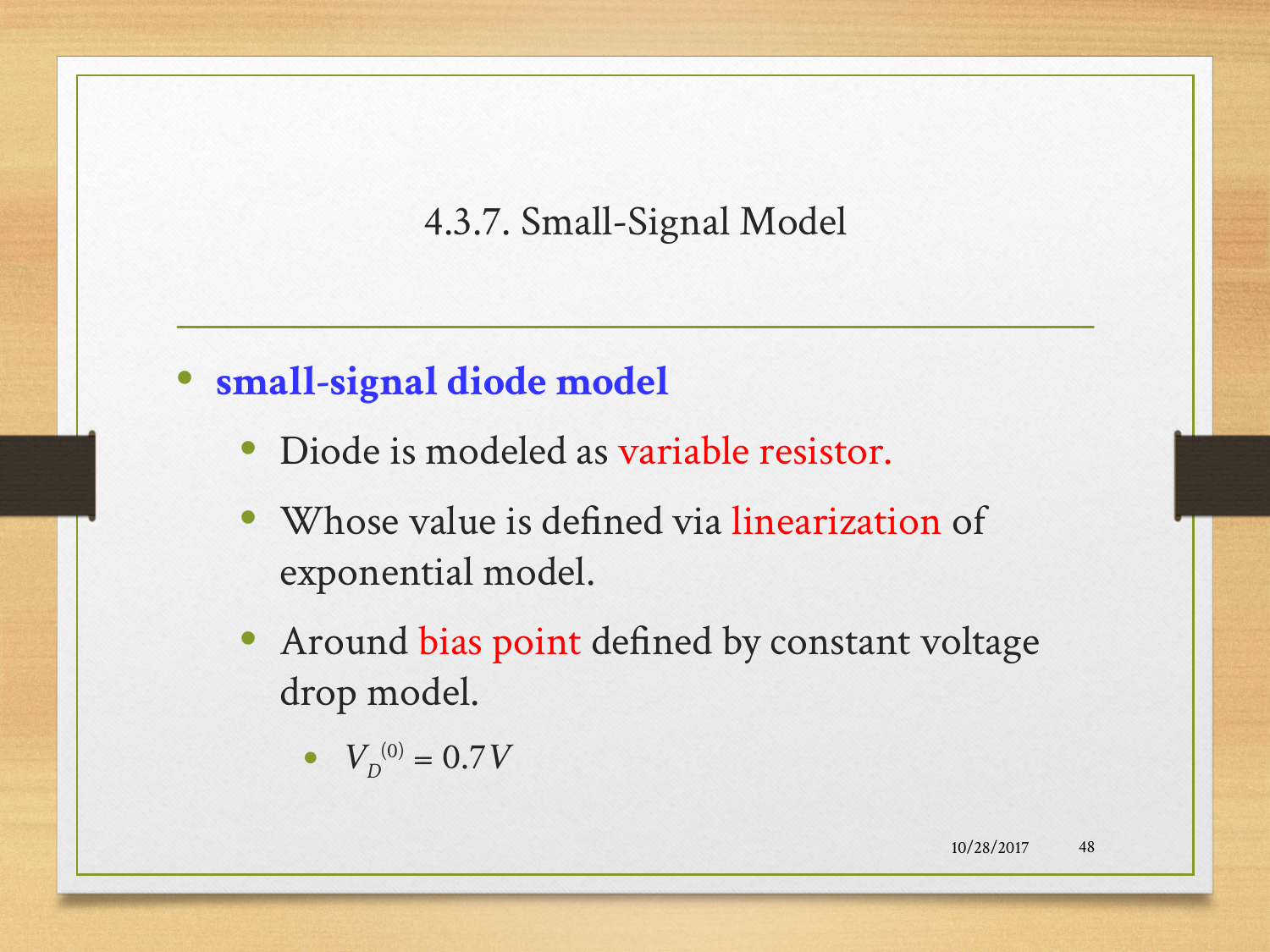

# 4.3.7. Small-Signal Model
small-signal diode model
Diode is modeled as variable resistor.
Whose value is defined via linearization of exponential model.
Around bias point defined by constant voltage drop model.
VD(0) = 0.7V
10/28/2017
48